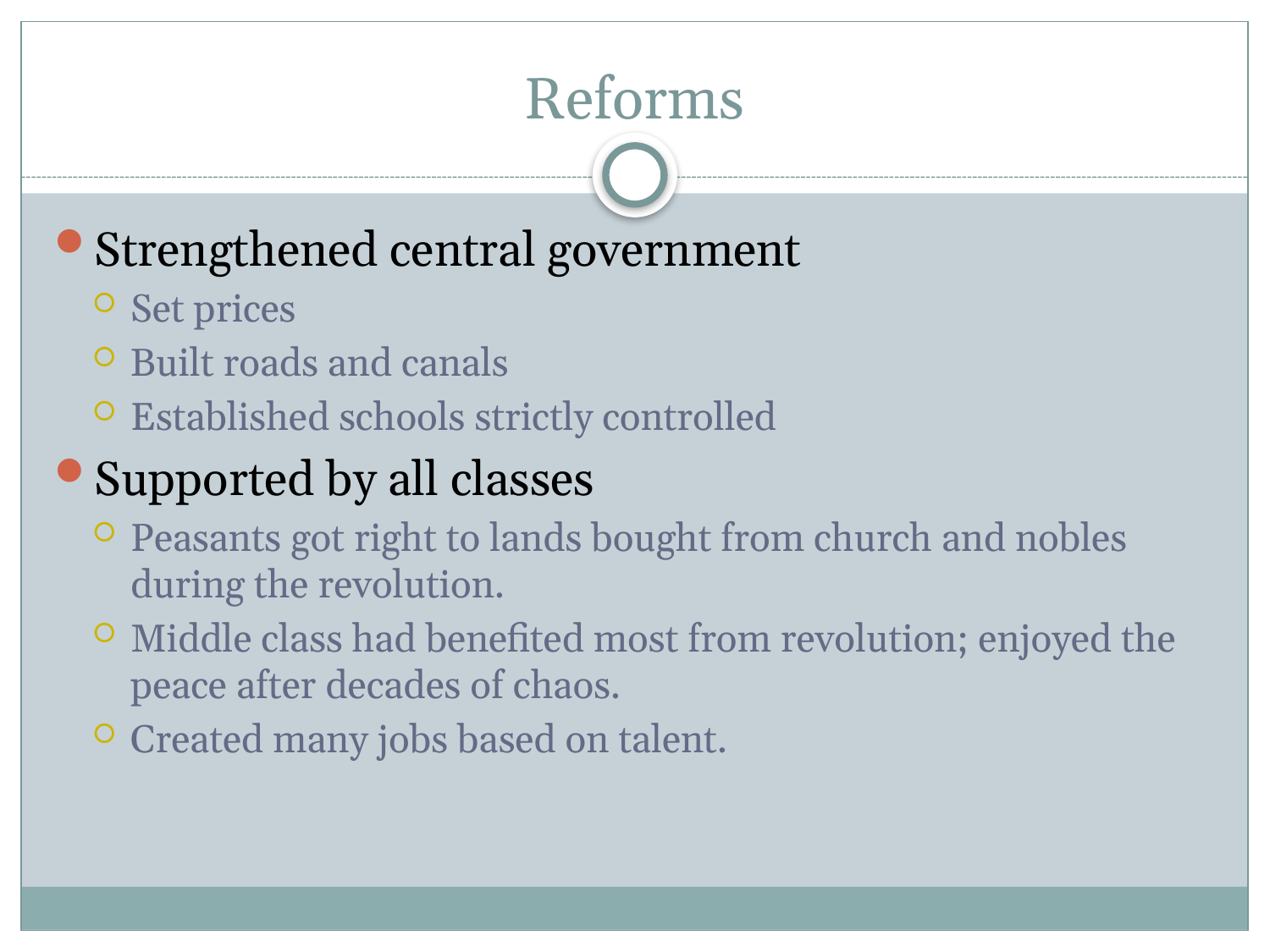

# Reforms
Strengthened central government
Set prices
Built roads and canals
Established schools strictly controlled
Supported by all classes
Peasants got right to lands bought from church and nobles during the revolution.
Middle class had benefited most from revolution; enjoyed the peace after decades of chaos.
Created many jobs based on talent.